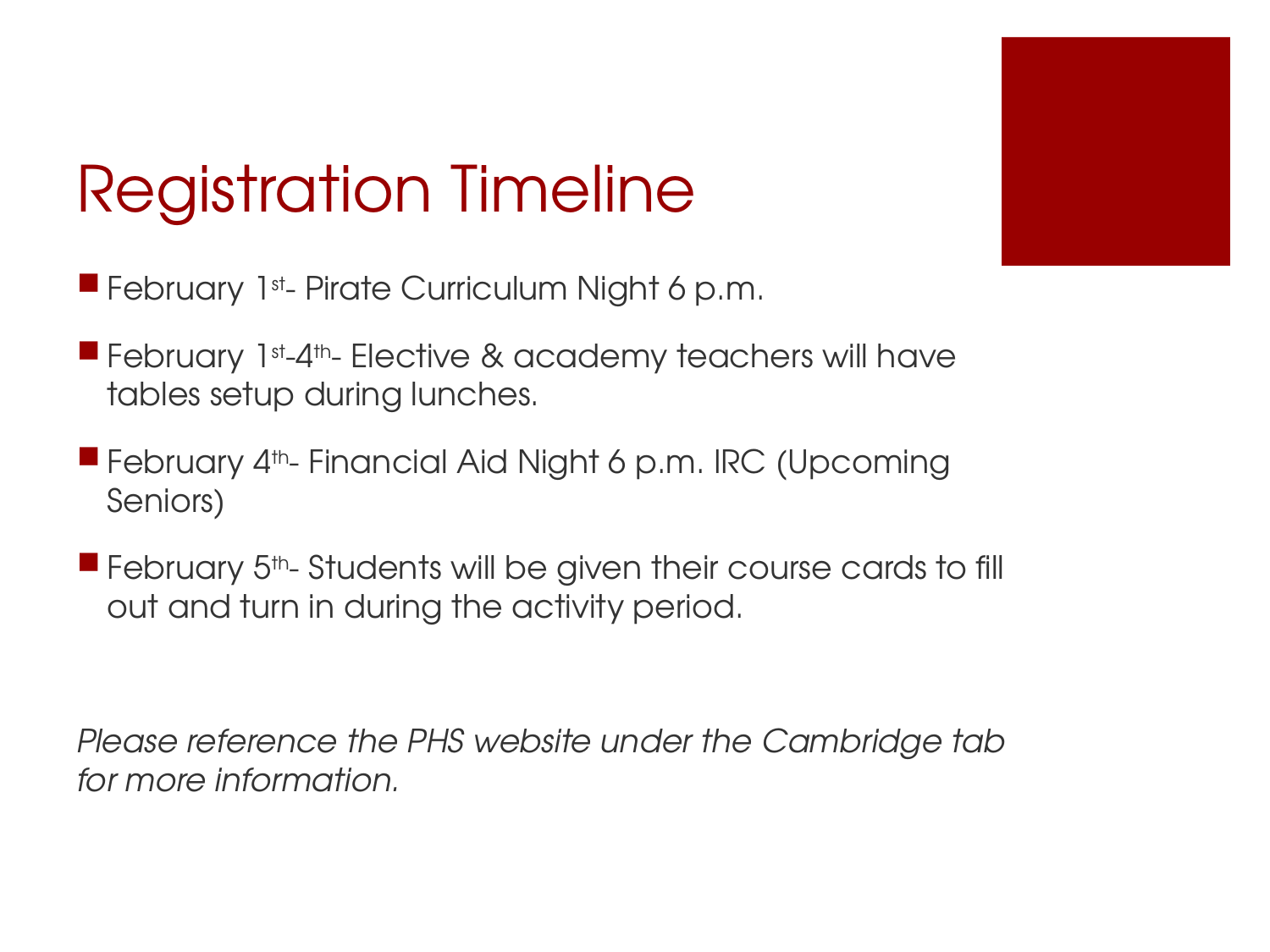

# Registration Timeline
February 1st- Pirate Curriculum Night 6 p.m.
February 1st-4th- Elective & academy teachers will have tables setup during lunches.
February 4th- Financial Aid Night 6 p.m. IRC (Upcoming Seniors)
February 5th- Students will be given their course cards to fill out and turn in during the activity period.

Please reference the PHS website under the Cambridge tab for more information.